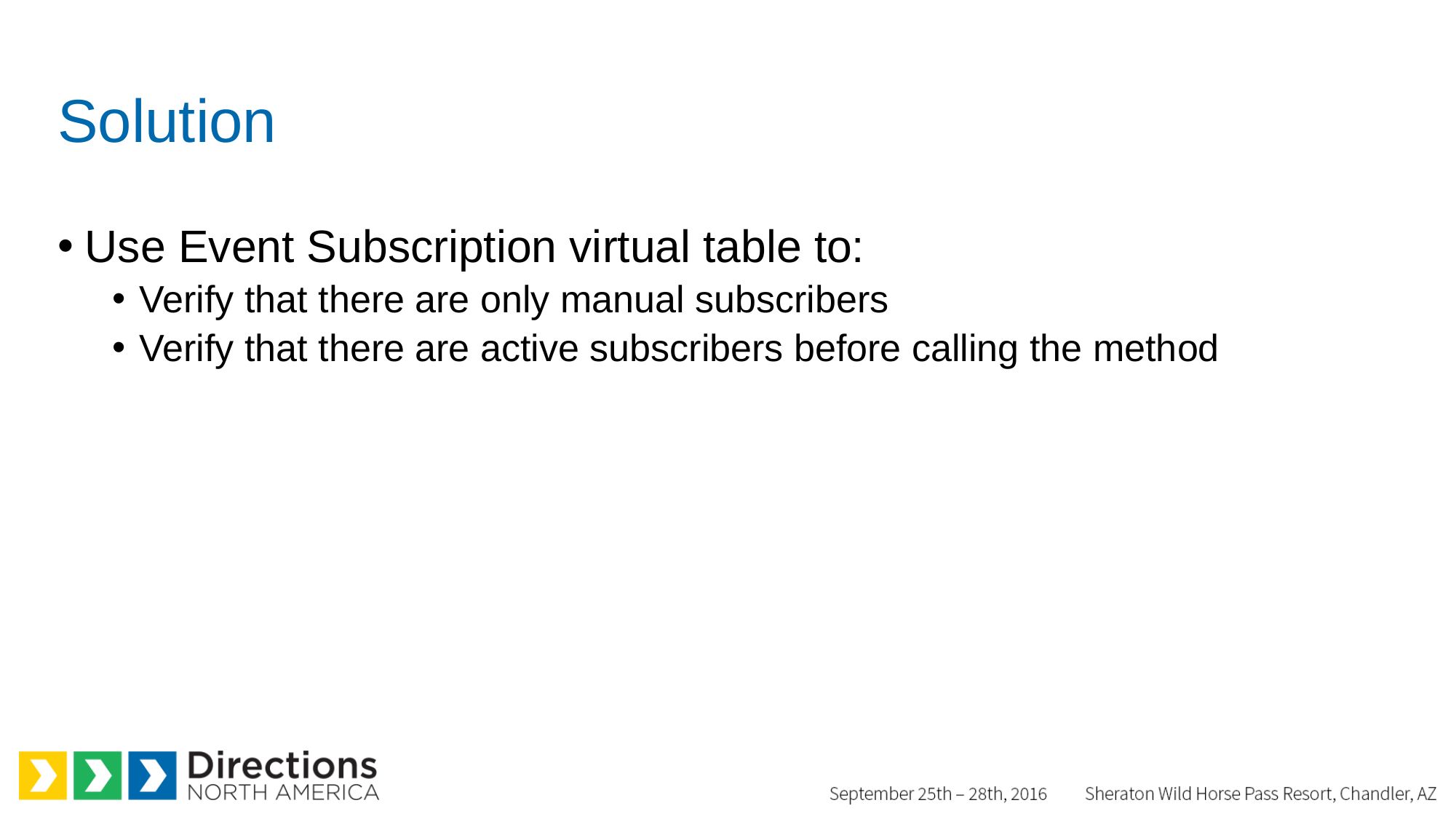

# Solution
Use Event Subscription virtual table to:
Verify that there are only manual subscribers
Verify that there are active subscribers before calling the method